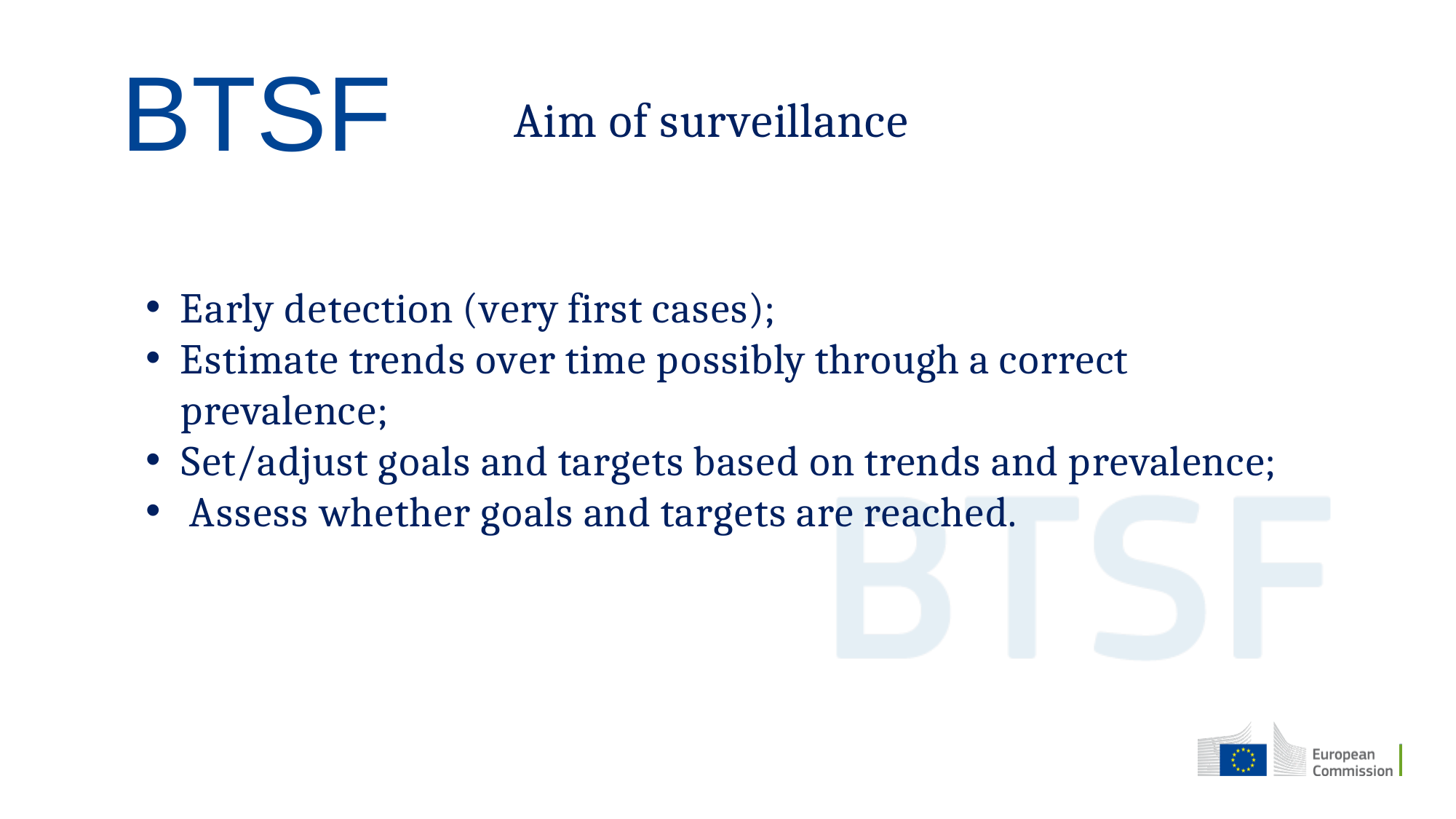

Aim of surveillance
Early detection (very first cases);
Estimate trends over time possibly through a correct prevalence;
Set/adjust goals and targets based on trends and prevalence;
 Assess whether goals and targets are reached.